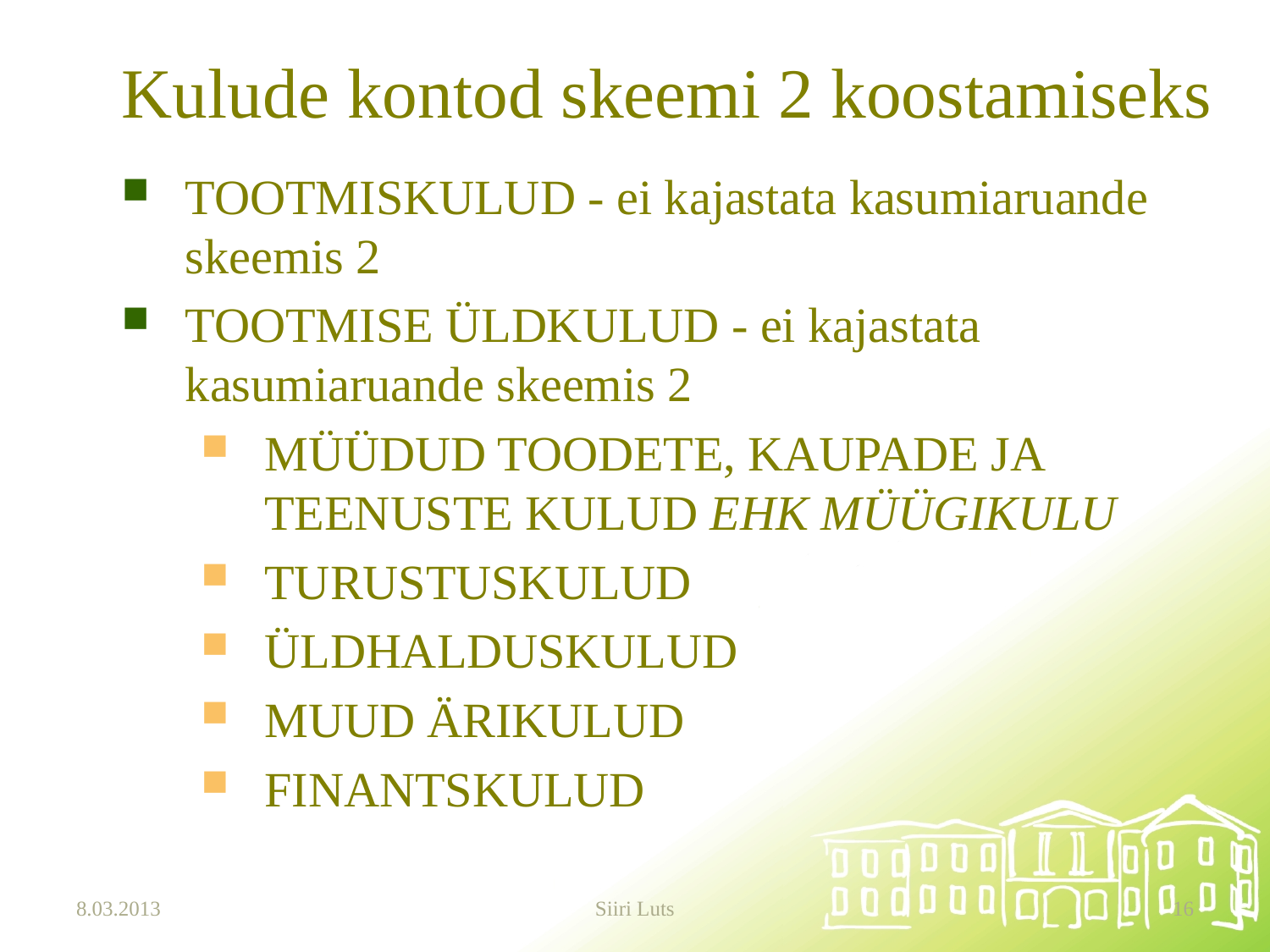

# Kulude kontod skeemi 2 koostamiseks
TOOTMISKULUD - ei kajastata kasumiaruande skeemis 2
TOOTMISE ÜLDKULUD - ei kajastata kasumiaruande skeemis 2
MÜÜDUD TOODETE, KAUPADE JA TEENUSTE KULUD EHK MÜÜGIKULU
TURUSTUSKULUD
ÜLDHALDUSKULUD
MUUD ÄRIKULUD
FINANTSKULUD
8.03.2013
Siiri Luts
16